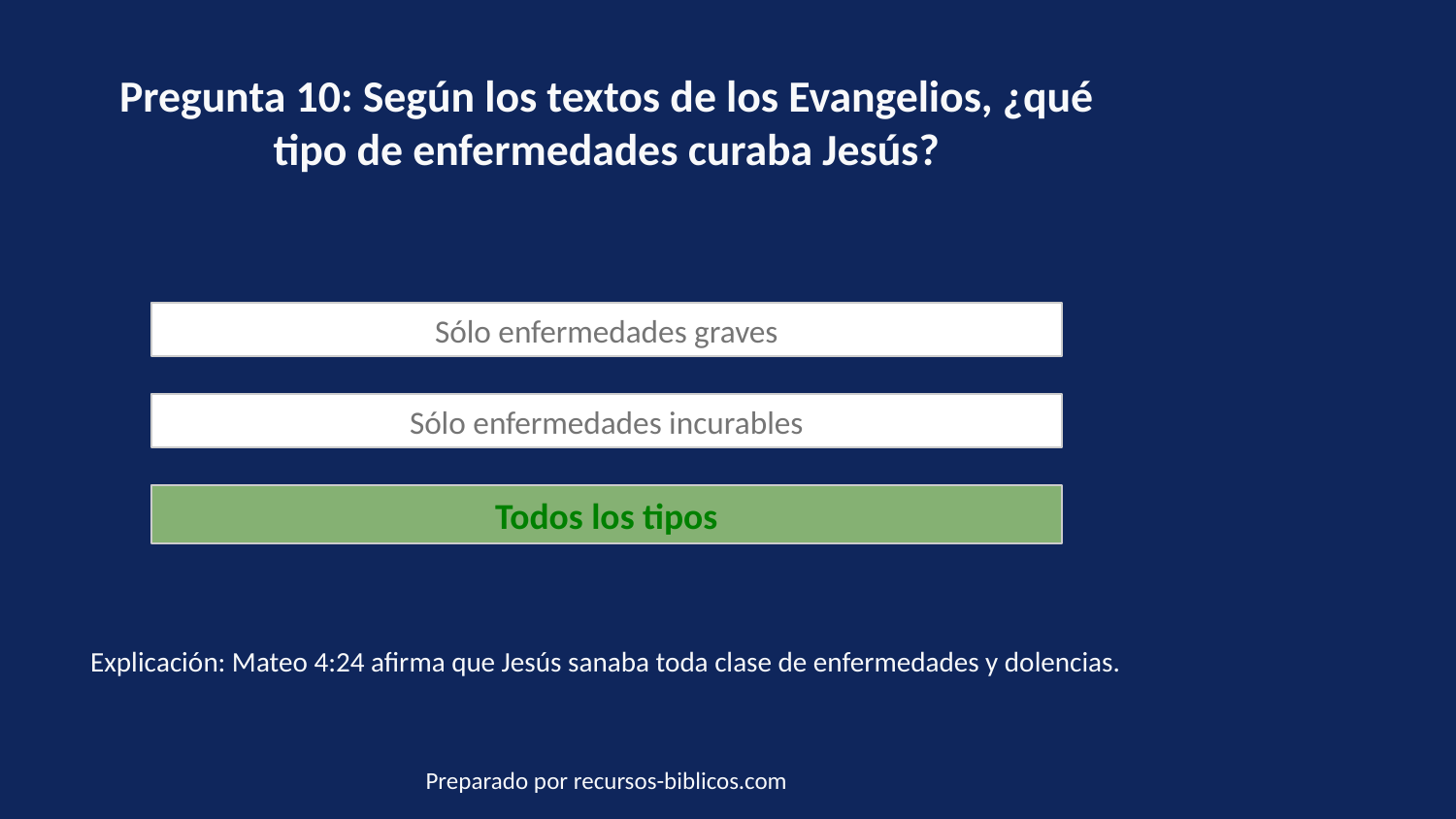

Pregunta 10: Según los textos de los Evangelios, ¿qué tipo de enfermedades curaba Jesús?
Sólo enfermedades graves
Sólo enfermedades incurables
Todos los tipos
Explicación: Mateo 4:24 afirma que Jesús sanaba toda clase de enfermedades y dolencias.
Preparado por recursos-biblicos.com